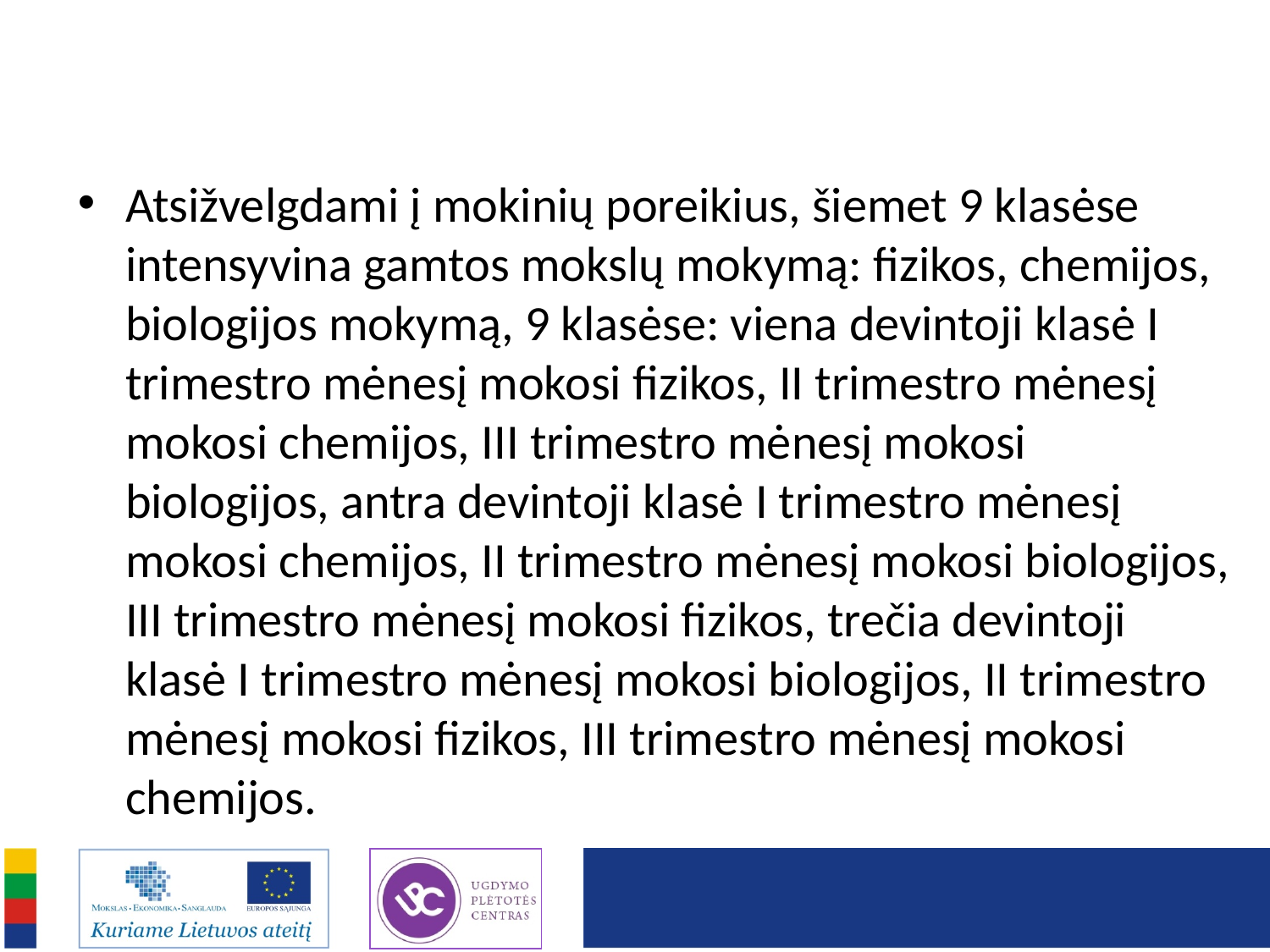

Atsižvelgdami į mokinių poreikius, šiemet 9 klasėse intensyvina gamtos mokslų mokymą: fizikos, chemijos, biologijos mokymą, 9 klasėse: viena devintoji klasė I trimestro mėnesį mokosi fizikos, II trimestro mėnesį mokosi chemijos, III trimestro mėnesį mokosi biologijos, antra devintoji klasė I trimestro mėnesį mokosi chemijos, II trimestro mėnesį mokosi biologijos, III trimestro mėnesį mokosi fizikos, trečia devintoji klasė I trimestro mėnesį mokosi biologijos, II trimestro mėnesį mokosi fizikos, III trimestro mėnesį mokosi chemijos.